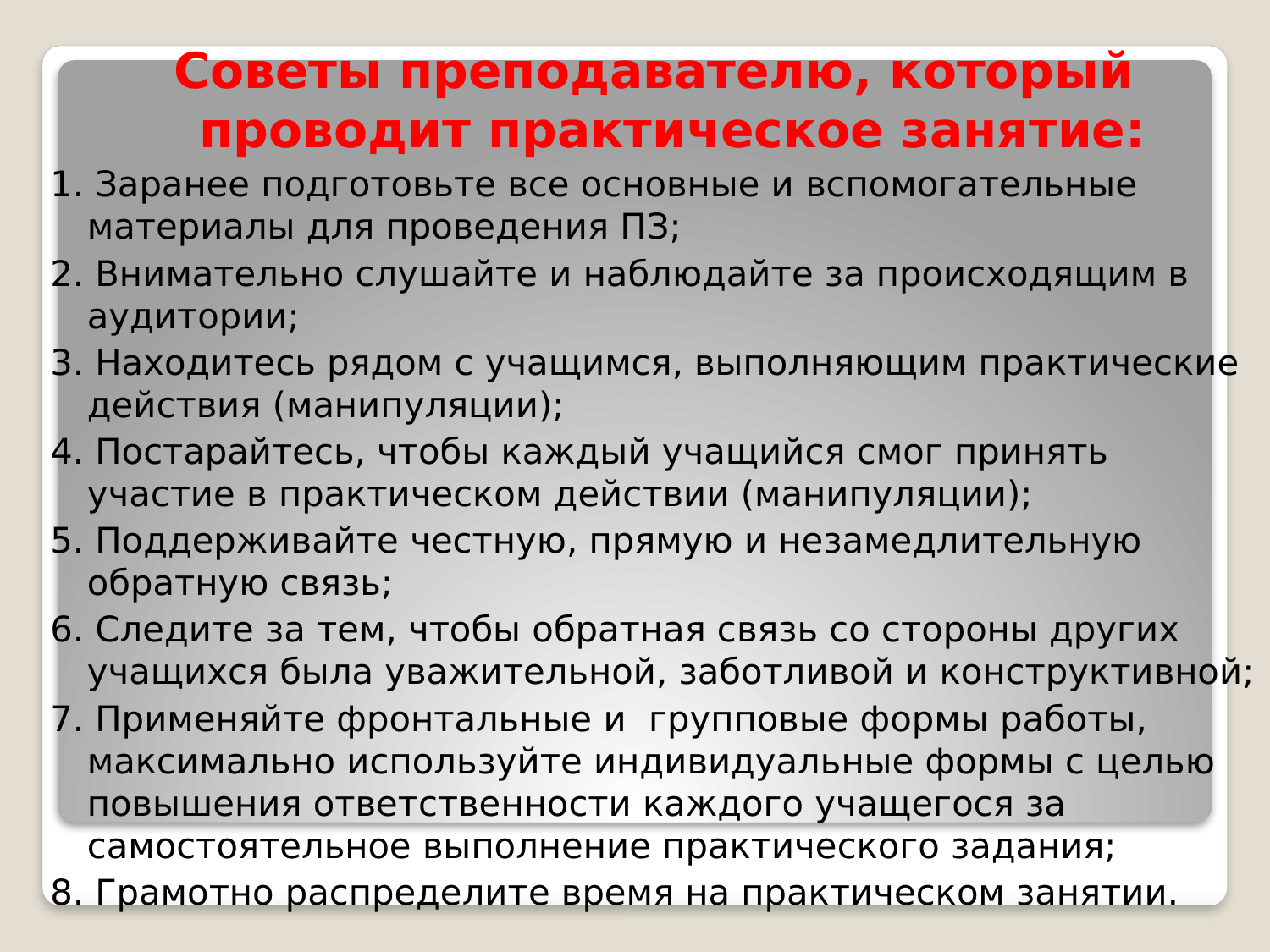

Советы преподавателю, который проводит практическое занятие:
1. Заранее подготовьте все основные и вспомогательные материалы для проведения ПЗ;
2. Внимательно слушайте и наблюдайте за происходящим в аудитории;
3. Находитесь рядом с учащимся, выполняющим практические действия (манипуляции);
4. Постарайтесь, чтобы каждый учащийся смог принять участие в практическом действии (манипуляции);
5. Поддерживайте честную, прямую и незамедлительную обратную связь;
6. Следите за тем, чтобы обратная связь со стороны других учащихся была уважительной, заботливой и конструктивной;
7. Применяйте фронтальные и  групповые формы работы, максимально используйте индивидуальные формы с целью повышения ответственности каждого учащегося за самостоятельное выполнение практического задания;
8. Грамотно распределите время на практическом занятии.

#